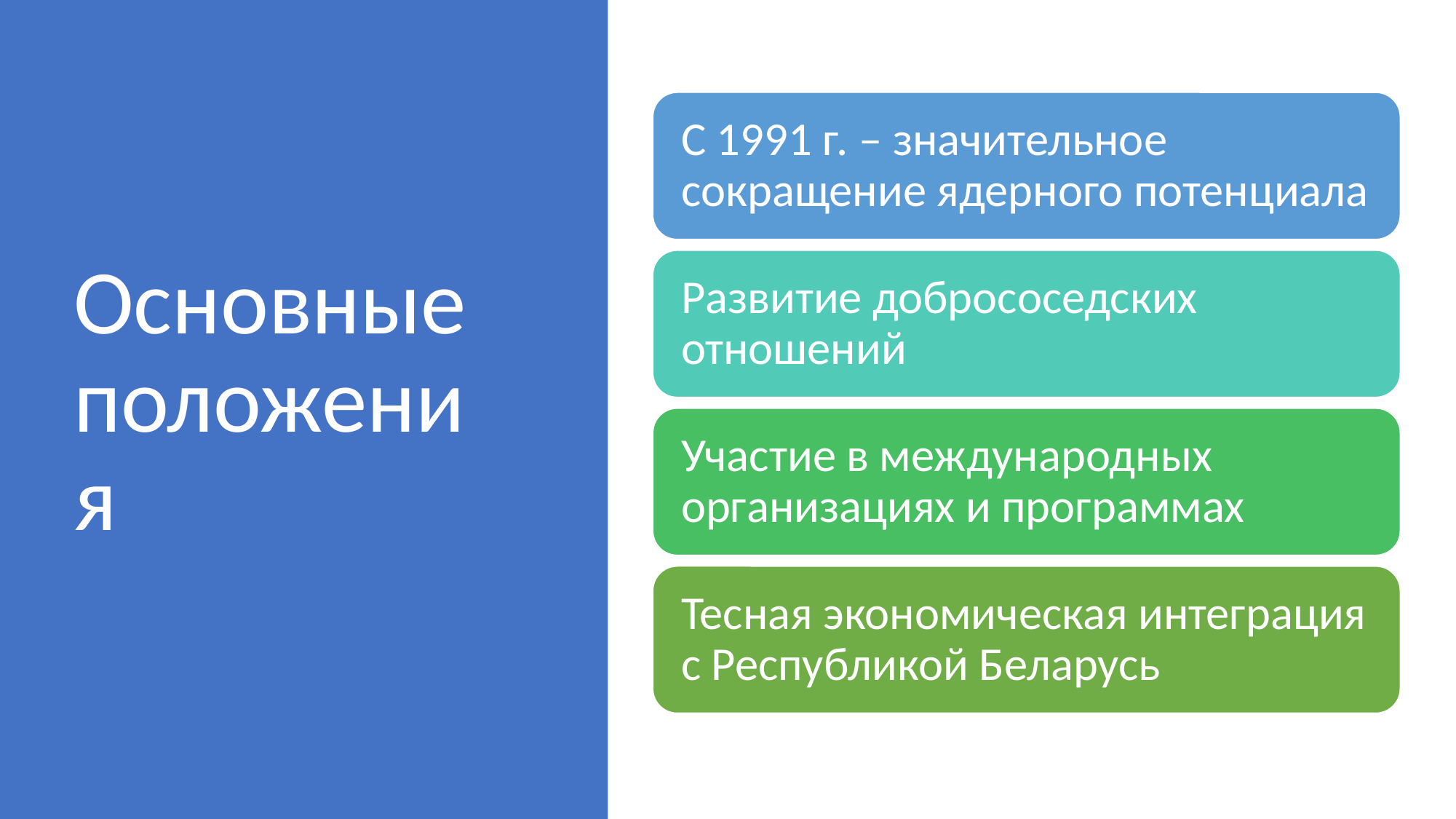

# Основные положения
С 1991 г. – значительное сокращение ядерного потенциала
Развитие добрососедских отношений
Участие в международных организациях и программах
Тесная экономическая интеграция с Республикой Беларусь